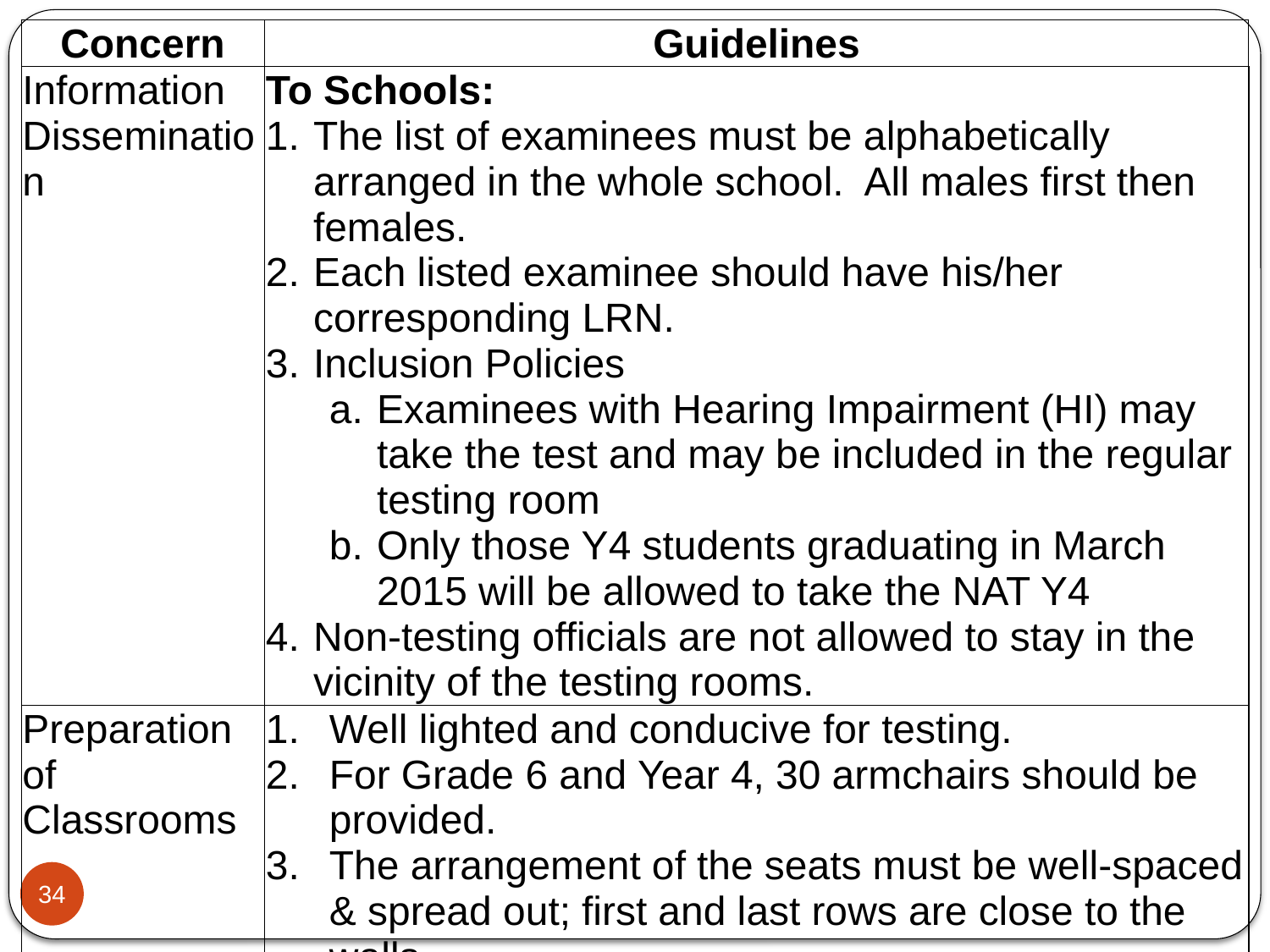

| Concern | Guidelines |
| --- | --- |
| Information Dissemination | To Schools: The list of examinees must be alphabetically arranged in the whole school. All males first then females. Each listed examinee should have his/her corresponding LRN. Inclusion Policies Examinees with Hearing Impairment (HI) may take the test and may be included in the regular testing room Only those Y4 students graduating in March 2015 will be allowed to take the NAT Y4 Non-testing officials are not allowed to stay in the vicinity of the testing rooms. |
| Preparation of Classrooms | Well lighted and conducive for testing. For Grade 6 and Year 4, 30 armchairs should be provided. The arrangement of the seats must be well-spaced & spread out; first and last rows are close to the walls. |
34